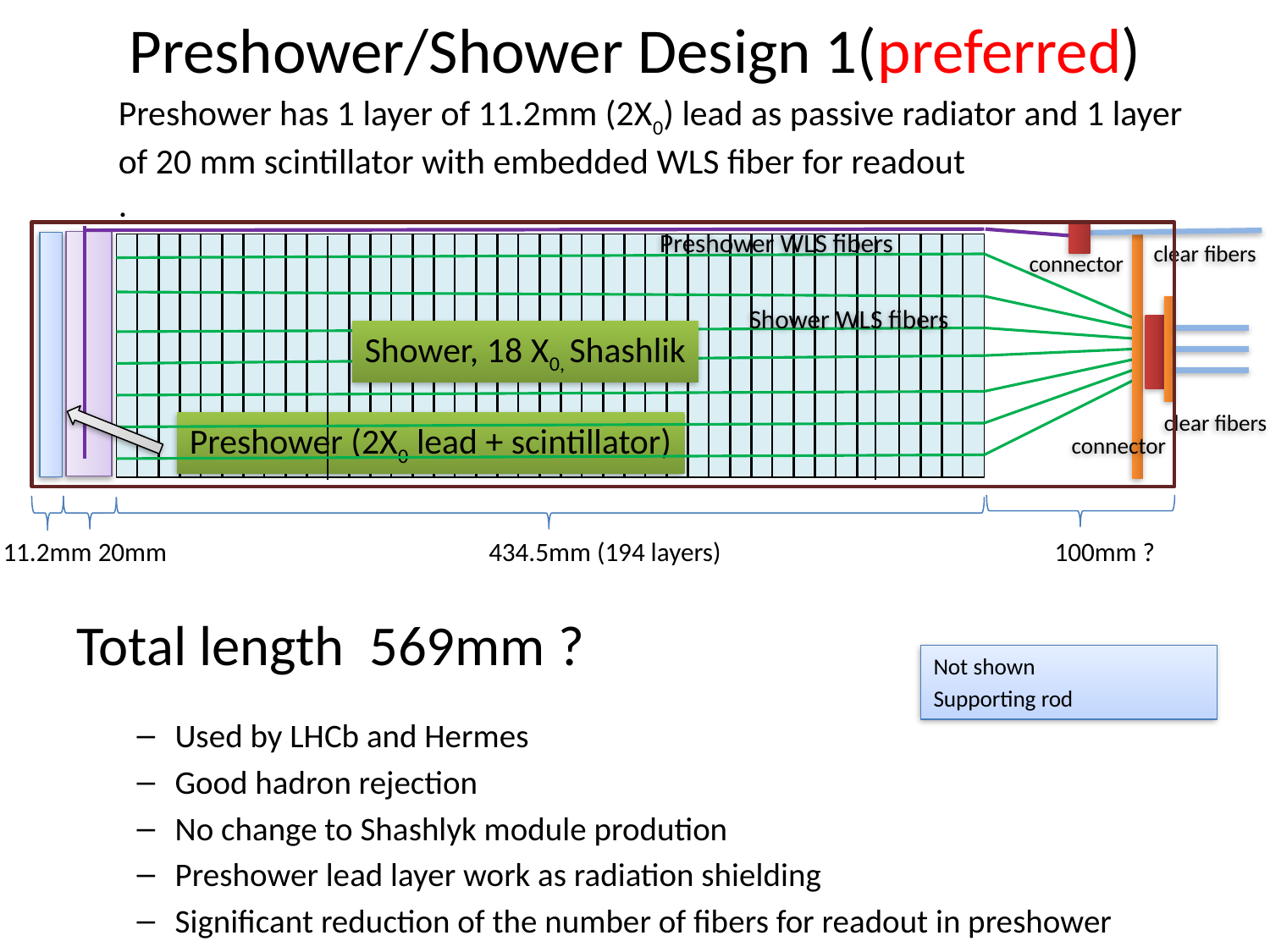

# Preshower/Shower Design 1(preferred)

Preshower has 1 layer of 11.2mm (2X0) lead as passive radiator and 1 layer of 20 mm scintillator with embedded WLS fiber for readout
.

Preshower WLS fibers

clear fibers

connector
Shower WLS fibers
Shower, 18 X0, Shashlik

 clear fibers
Preshower (2X0 lead + scintillator)

connector

11.2mm
20mm
434.5mm (194 layers)
100mm ?
Total length  569mm ?

Not shown
Supporting rod

Used by LHCb and Hermes
Good hadron rejection
No change to Shashlyk module prodution
Preshower lead layer work as radiation shielding
Significant reduction of the number of fibers for readout in preshower